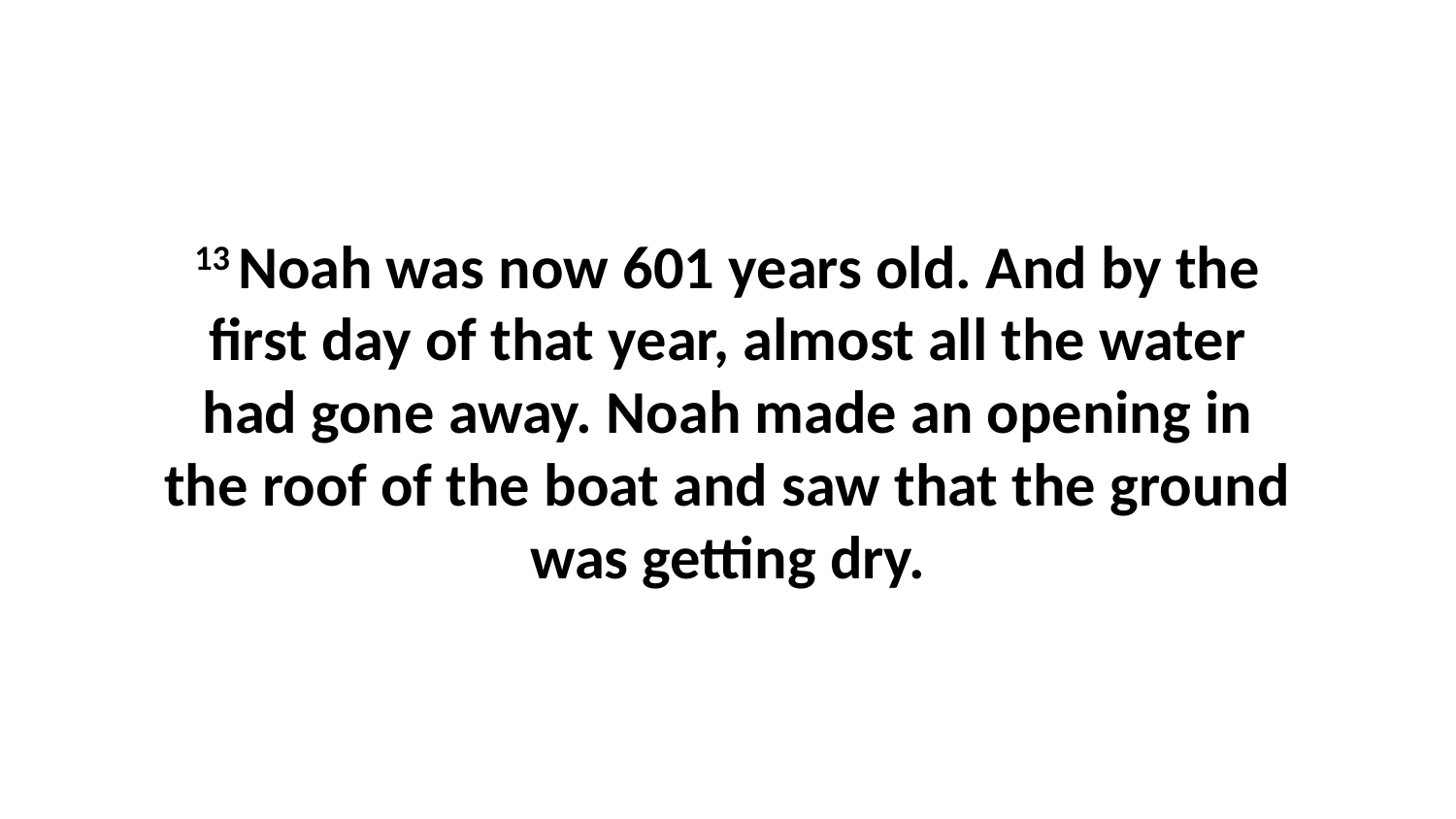

13 Noah was now 601 years old. And by the first day of that year, almost all the water had gone away. Noah made an opening in the roof of the boat and saw that the ground was getting dry.